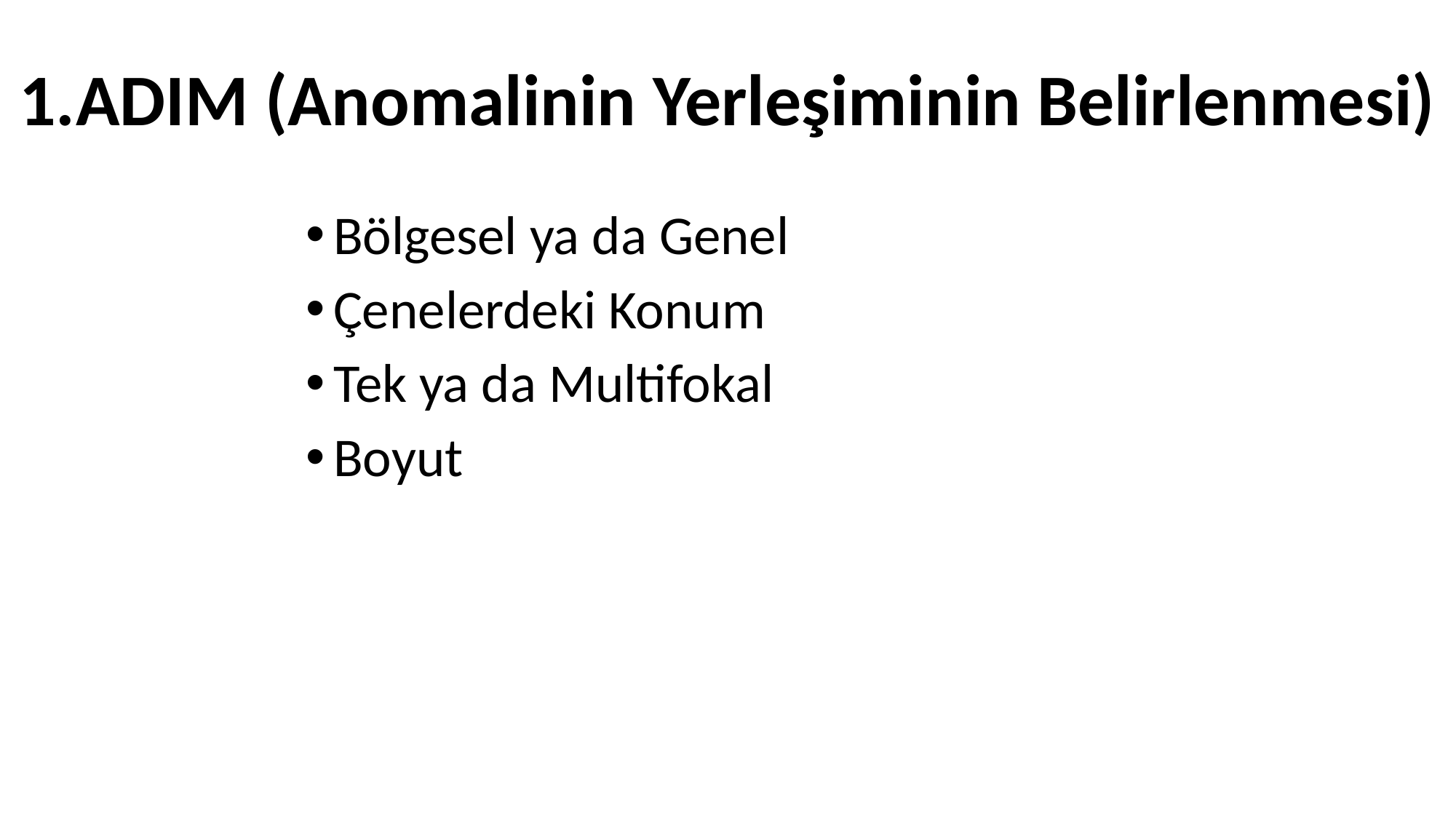

# 1.ADIM (Anomalinin Yerleşiminin Belirlenmesi)
Bölgesel ya da Genel
Çenelerdeki Konum
Tek ya da Multifokal
Boyut